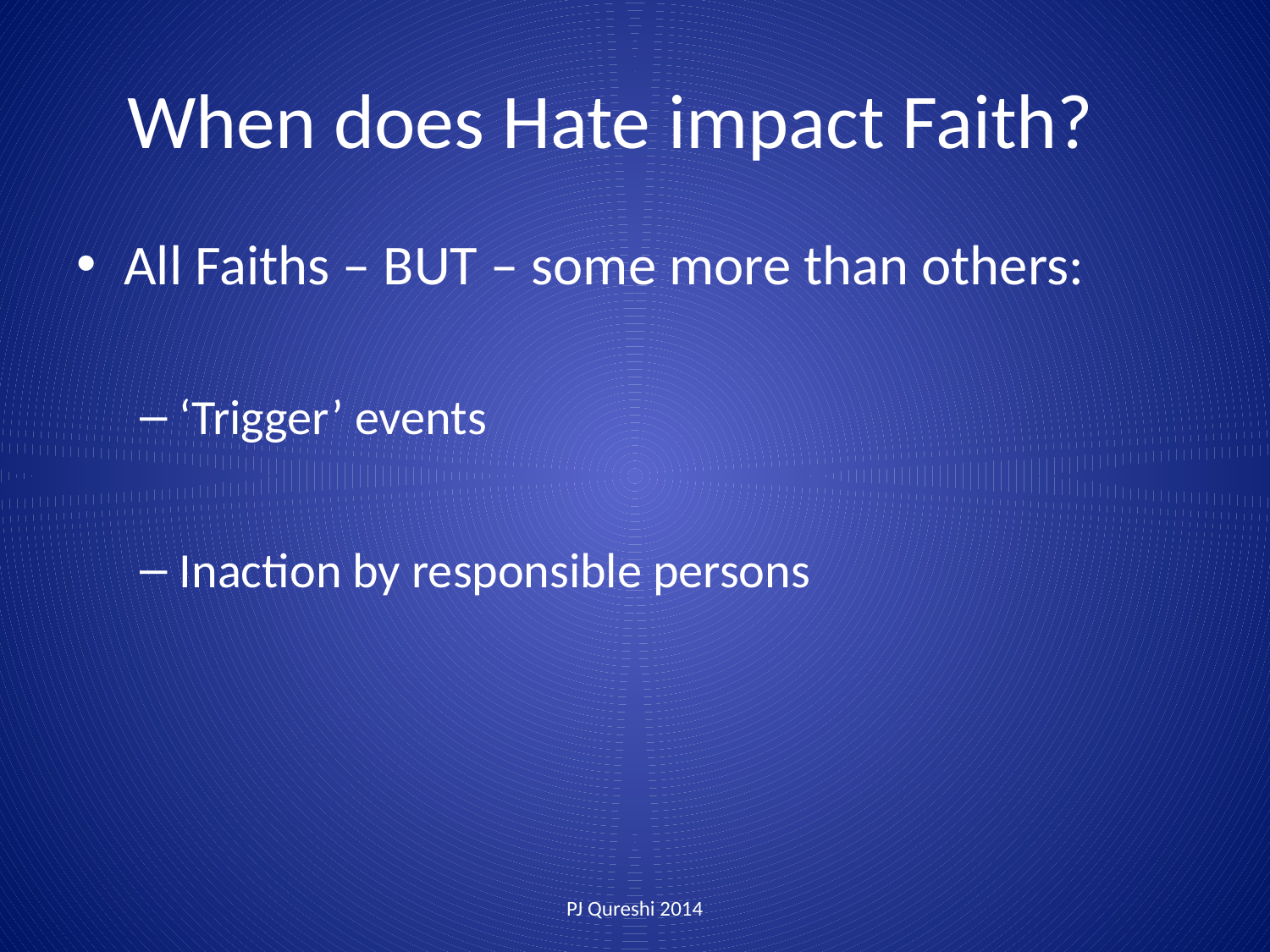

# When does Hate impact Faith?
All Faiths – BUT – some more than others:

‘Trigger’ events

Inaction by responsible persons

PJ Qureshi 2014